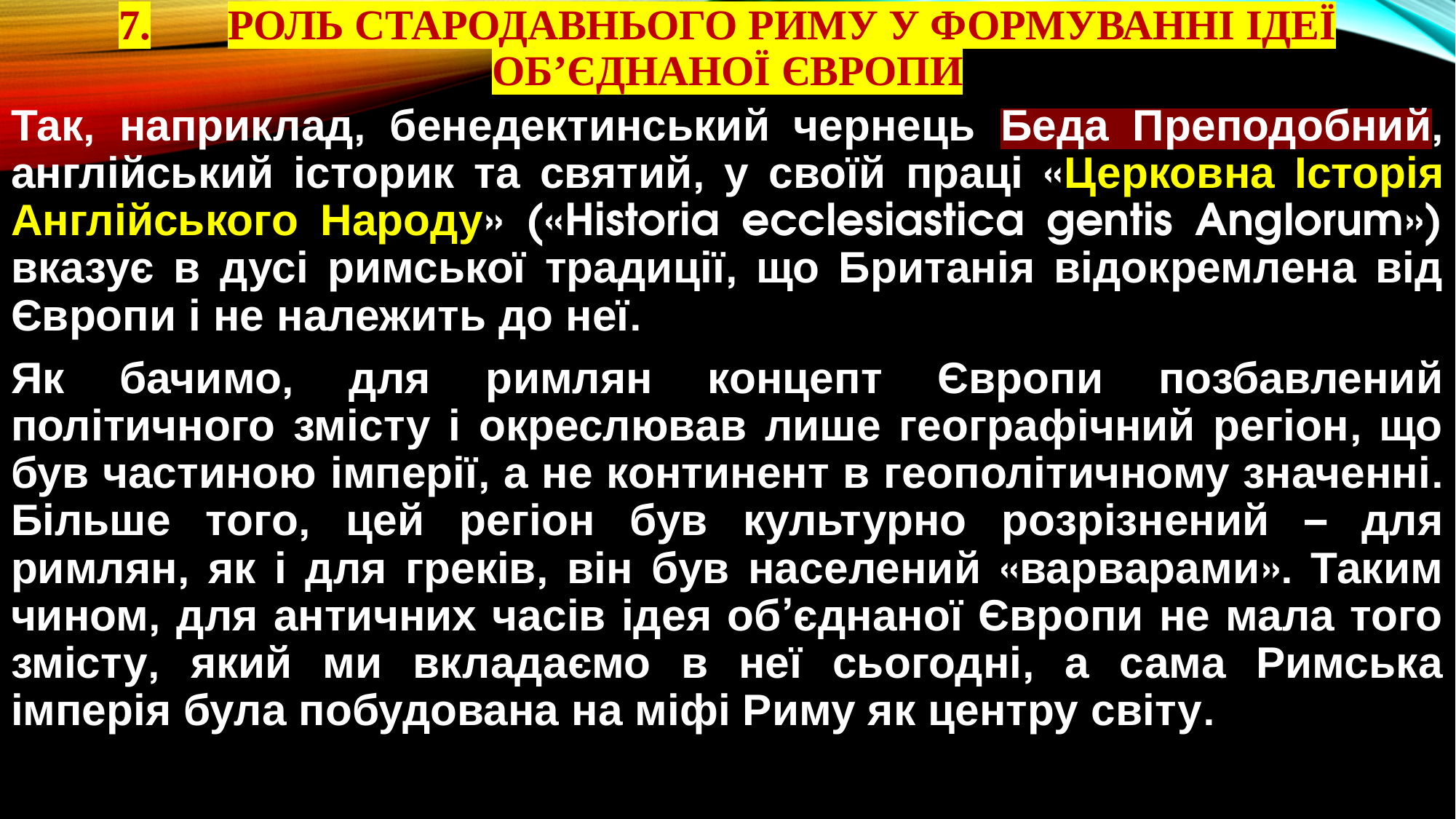

# 7.	Роль Стародавнього Риму у формуванні ідеї об’єднаної Європи
Так, наприклад, бенедектинський чернець Беда Преподобний, англійський історик та святий, у своїй праці «Церковна Історія Англійського Народу» («Historia ecclesiastica gentis Anglorum») вказує в дусі римської традиції, що Британія відокремлена від Європи і не належить до неї.
Як бачимо, для римлян концепт Європи позбавлений політичного змісту і окреслював лише географічний регіон, що був частиною імперії, а не континент в геополітичному значенні. Більше того, цей регіон був культурно розрізнений – для римлян, як і для греків, він був населений «варварами». Таким чином, для античних часів ідея об’єднаної Європи не мала того змісту, який ми вкладаємо в неї сьогодні, а сама Римська імперія була побудована на міфі Риму як центру світу.